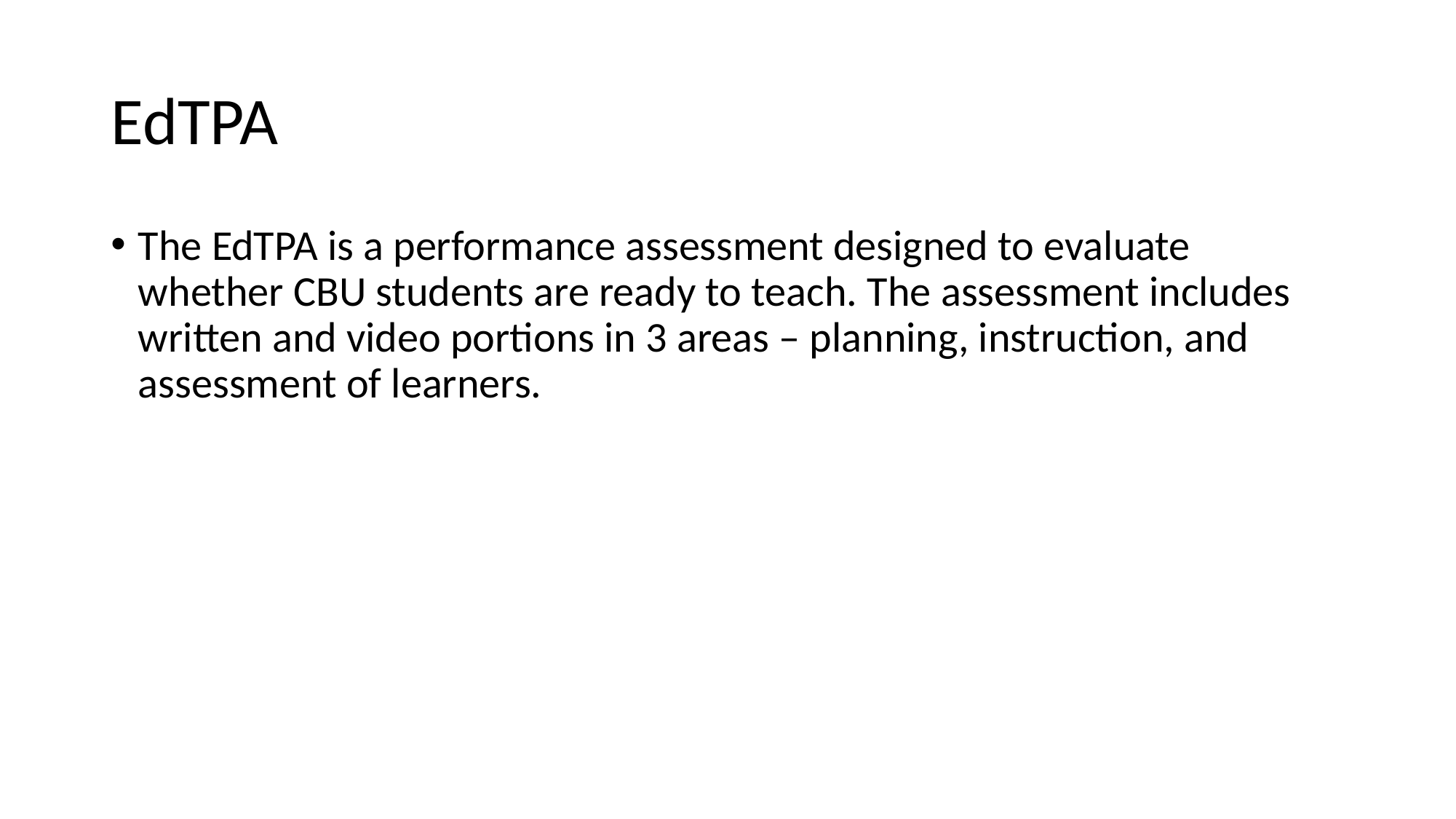

# EdTPA
The EdTPA is a performance assessment designed to evaluate whether CBU students are ready to teach. The assessment includes written and video portions in 3 areas – planning, instruction, and assessment of learners.